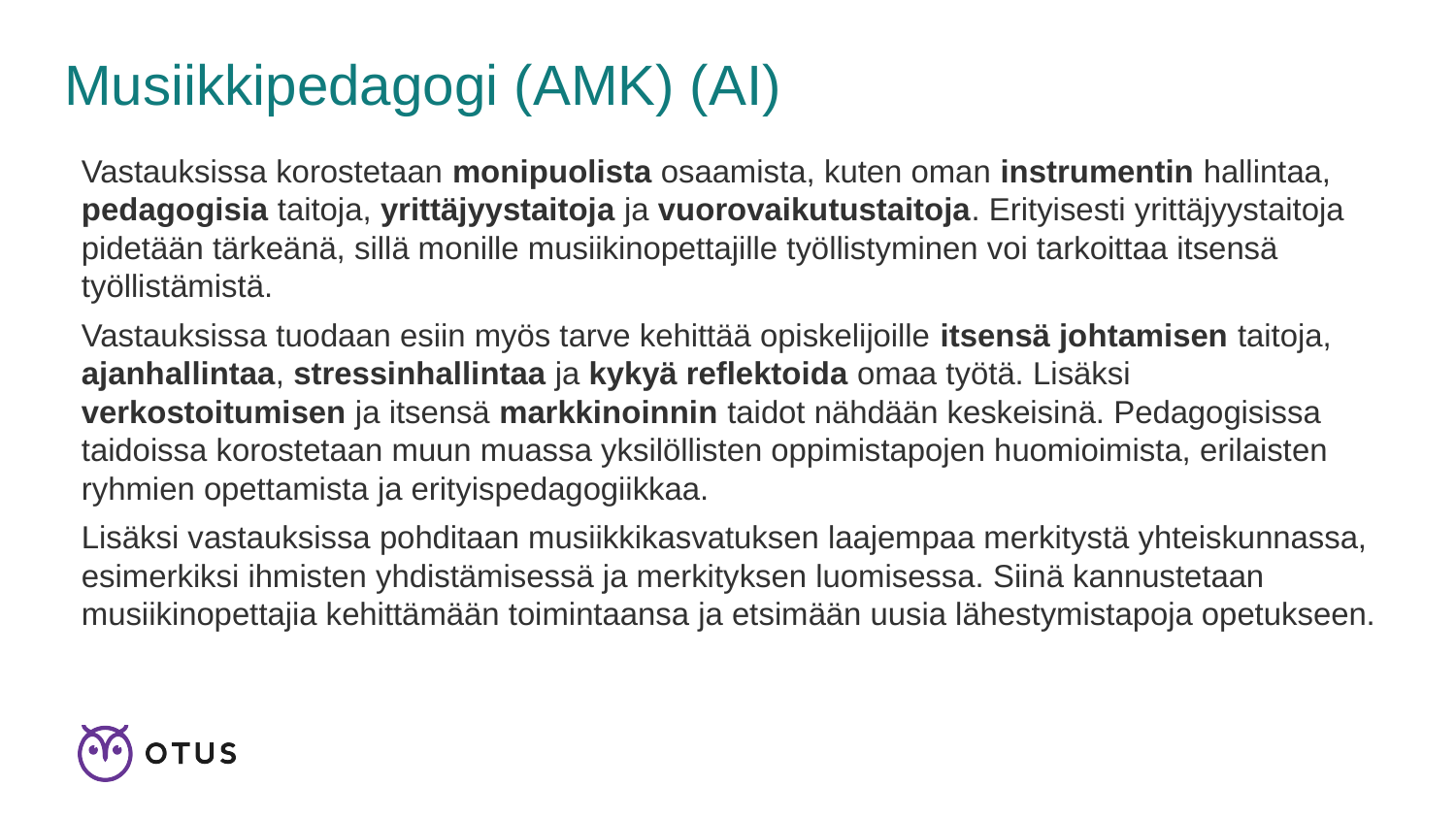

# Musiikkipedagogi (AMK) (AI)
Vastauksissa korostetaan monipuolista osaamista, kuten oman instrumentin hallintaa, pedagogisia taitoja, yrittäjyystaitoja ja vuorovaikutustaitoja. Erityisesti yrittäjyystaitoja pidetään tärkeänä, sillä monille musiikinopettajille työllistyminen voi tarkoittaa itsensä työllistämistä.
Vastauksissa tuodaan esiin myös tarve kehittää opiskelijoille itsensä johtamisen taitoja, ajanhallintaa, stressinhallintaa ja kykyä reflektoida omaa työtä. Lisäksi verkostoitumisen ja itsensä markkinoinnin taidot nähdään keskeisinä. Pedagogisissa taidoissa korostetaan muun muassa yksilöllisten oppimistapojen huomioimista, erilaisten ryhmien opettamista ja erityispedagogiikkaa.
Lisäksi vastauksissa pohditaan musiikkikasvatuksen laajempaa merkitystä yhteiskunnassa, esimerkiksi ihmisten yhdistämisessä ja merkityksen luomisessa. Siinä kannustetaan musiikinopettajia kehittämään toimintaansa ja etsimään uusia lähestymistapoja opetukseen.